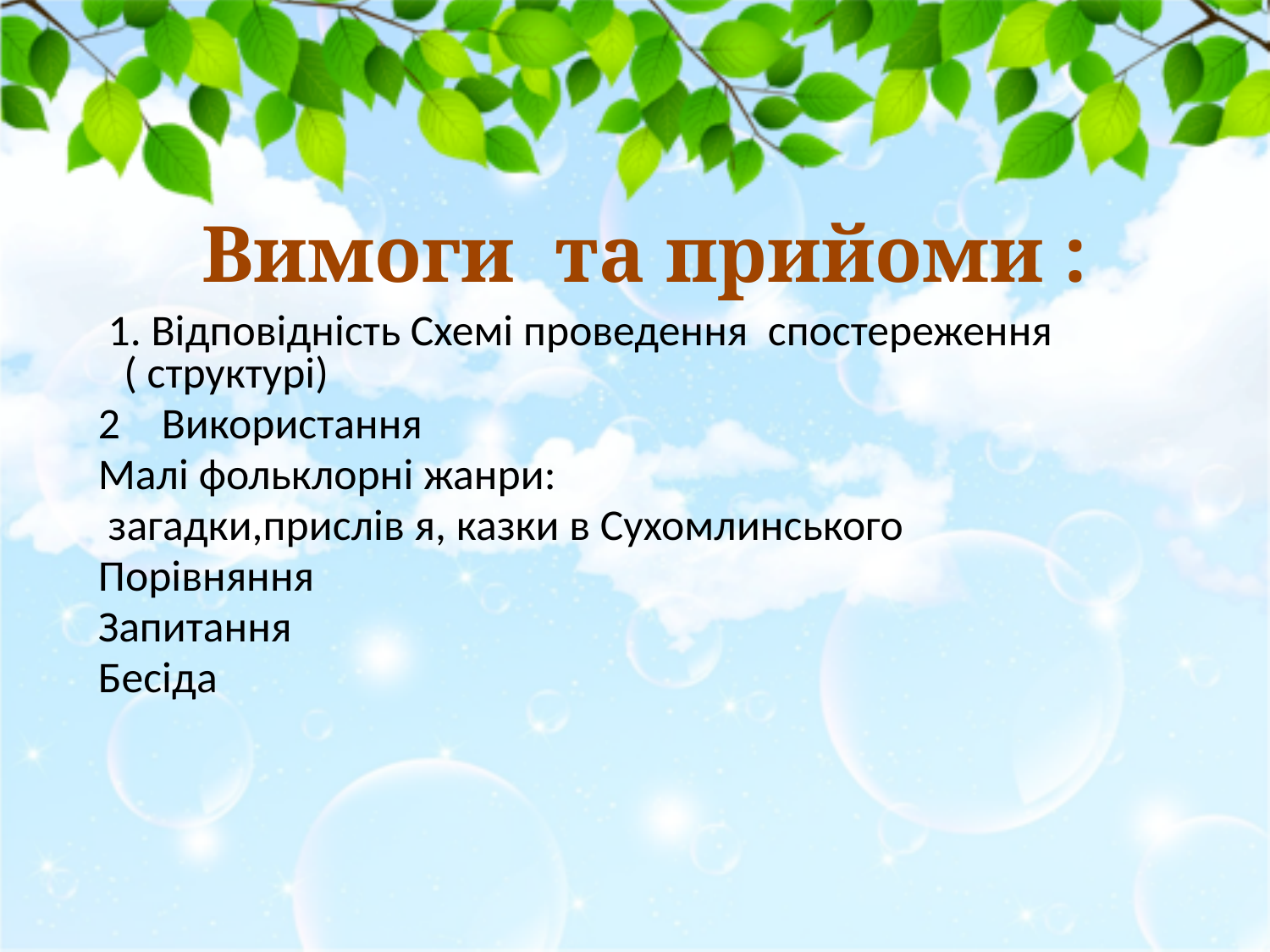

# Вимоги  та прийоми :
 1. Відповідність Схемі проведення  спостереження ( структурі)
Використання
Малі фольклорні жанри:
 загадки,прислів я, казки в Сухомлинського
Порівняння
Запитання
Бесіда